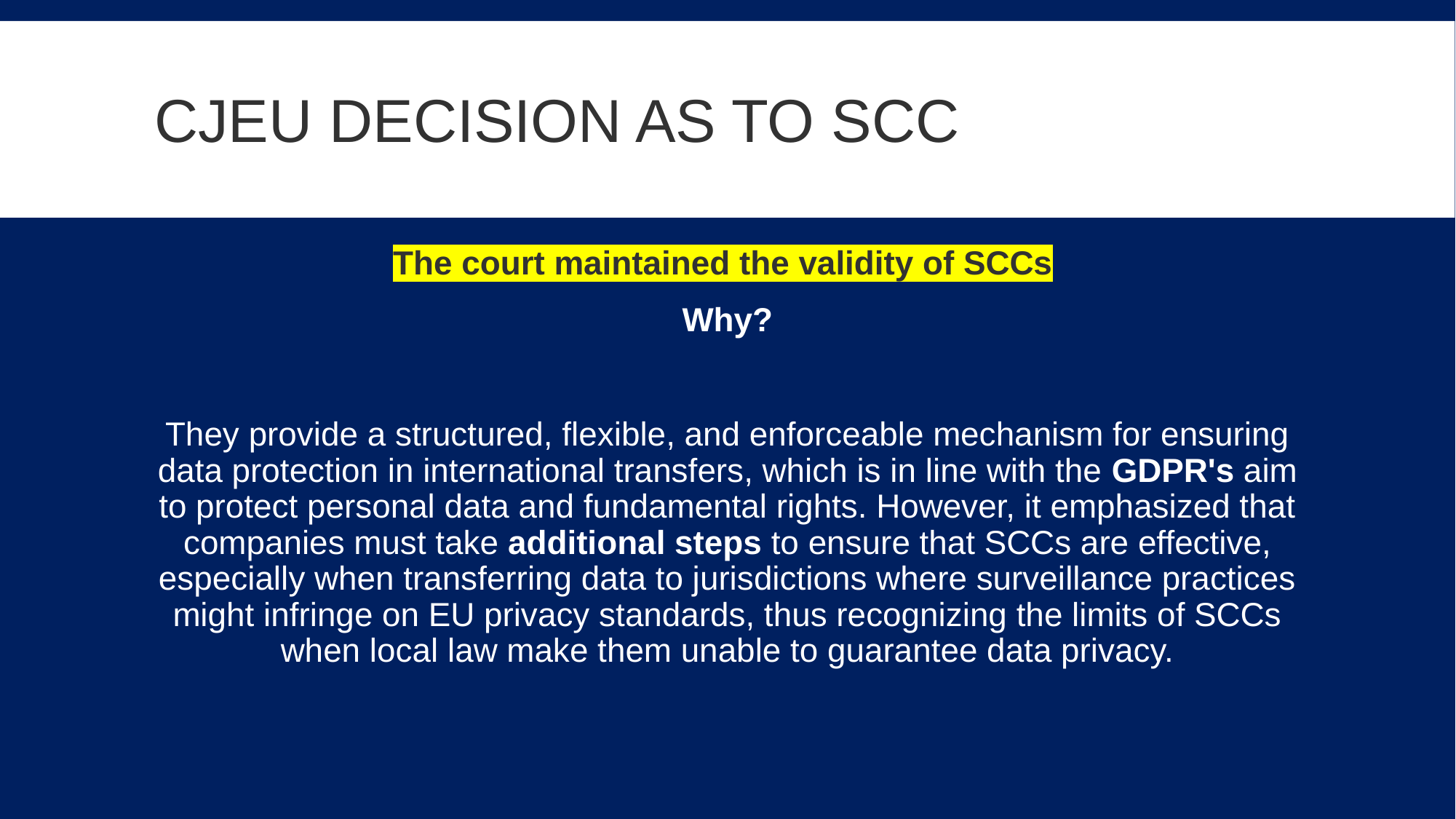

# CJEU Decision as to SCC
The court maintained the validity of SCCs
Why?

They provide a structured, flexible, and enforceable mechanism for ensuring data protection in international transfers, which is in line with the GDPR's aim to protect personal data and fundamental rights. However, it emphasized that companies must take additional steps to ensure that SCCs are effective, especially when transferring data to jurisdictions where surveillance practices might infringe on EU privacy standards, thus recognizing the limits of SCCs when local law make them unable to guarantee data privacy.